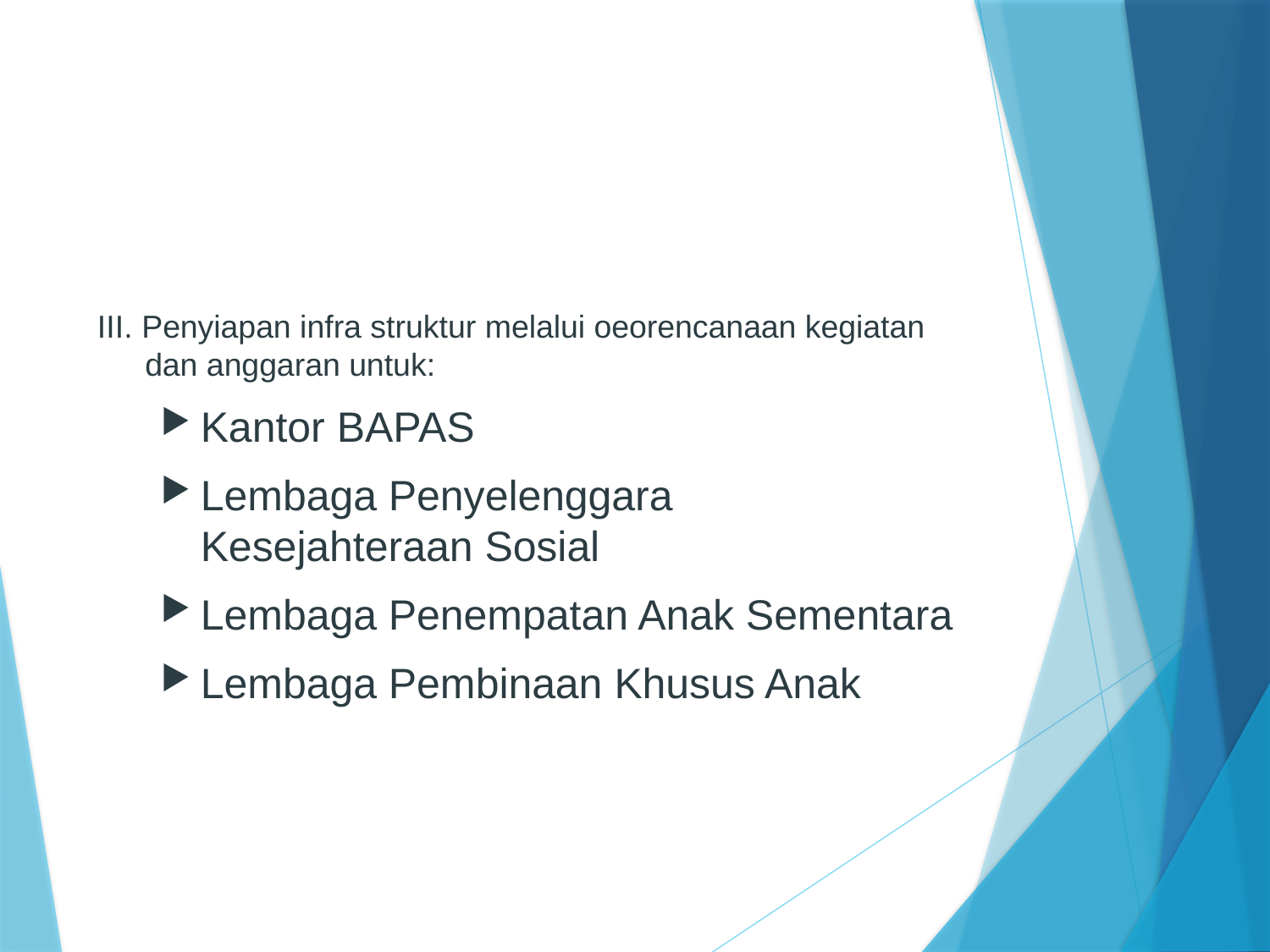

#
III. Penyiapan infra struktur melalui oeorencanaan kegiatan dan anggaran untuk:
Kantor BAPAS
Lembaga Penyelenggara Kesejahteraan Sosial
Lembaga Penempatan Anak Sementara
Lembaga Pembinaan Khusus Anak